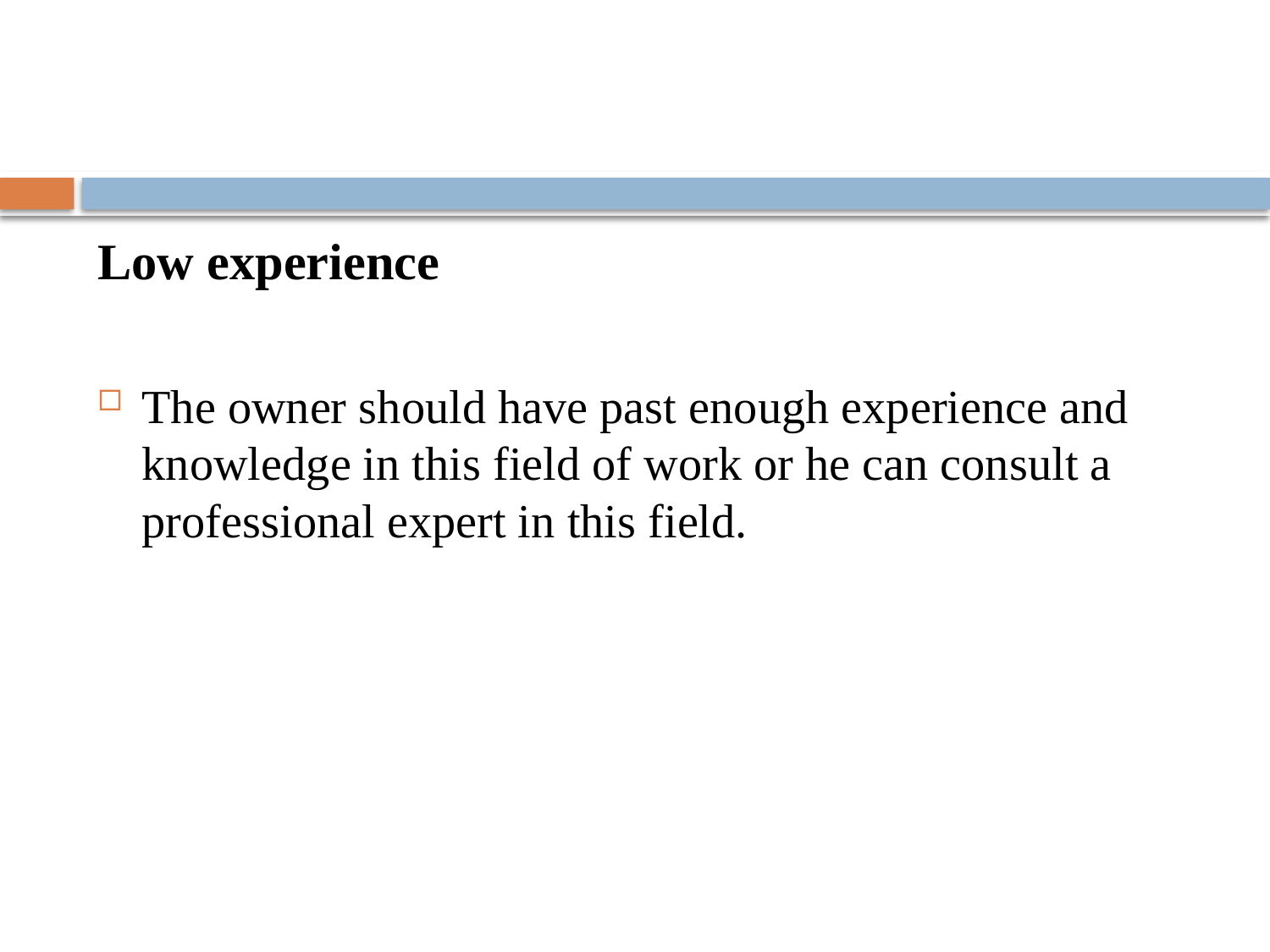

#
Low experience

The owner should have past enough experience and knowledge in this field of work or he can consult a professional expert in this field.